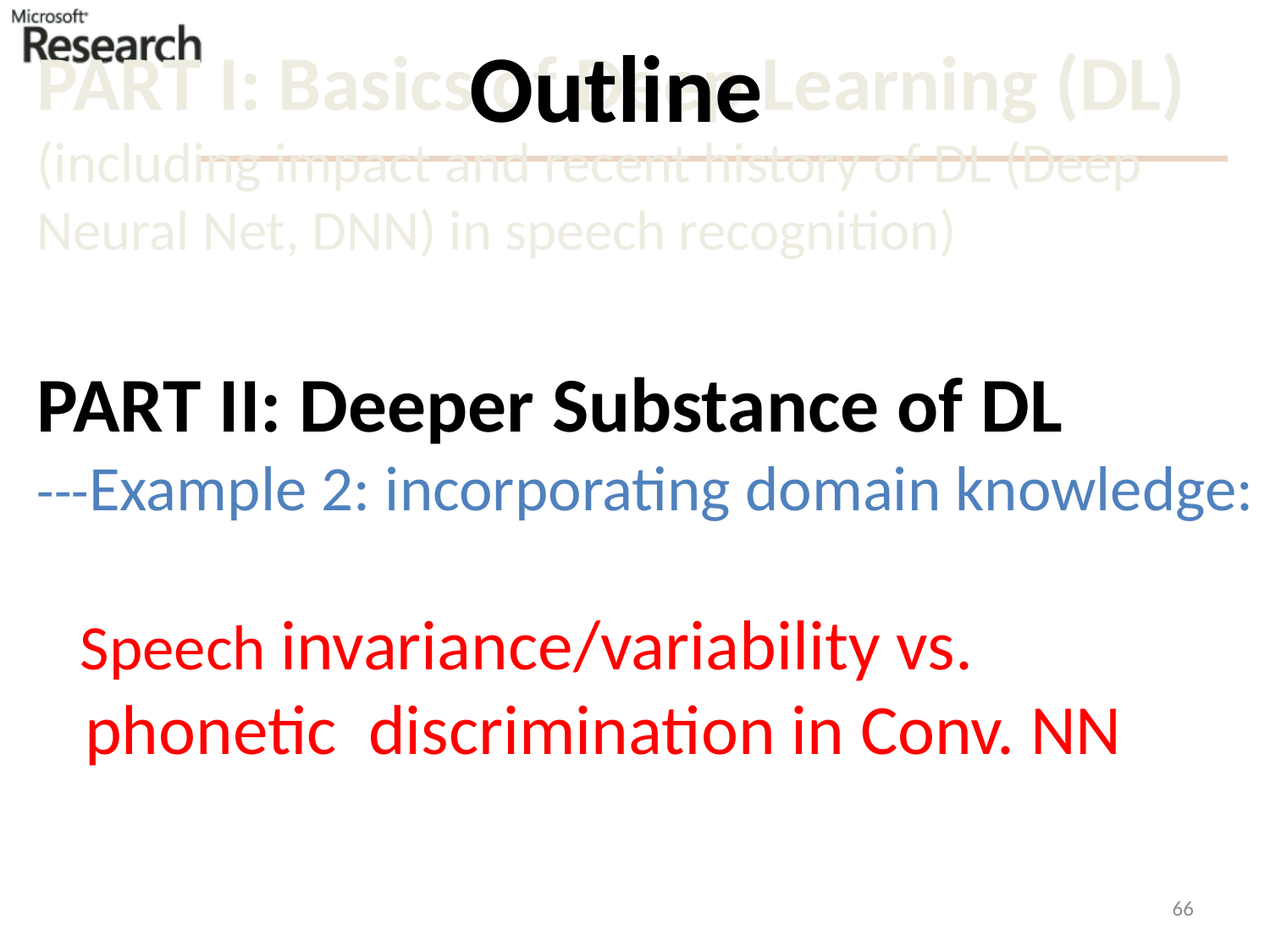

Outline
# PART I: Basics of Deep Learning (DL) (including impact and recent history of DL (Deep Neural Net, DNN) in speech recognition) PART II: Deeper Substance of DL ---Example 2: incorporating domain knowledge: Speech invariance/variability vs. phonetic  discrimination in Conv. NN
66